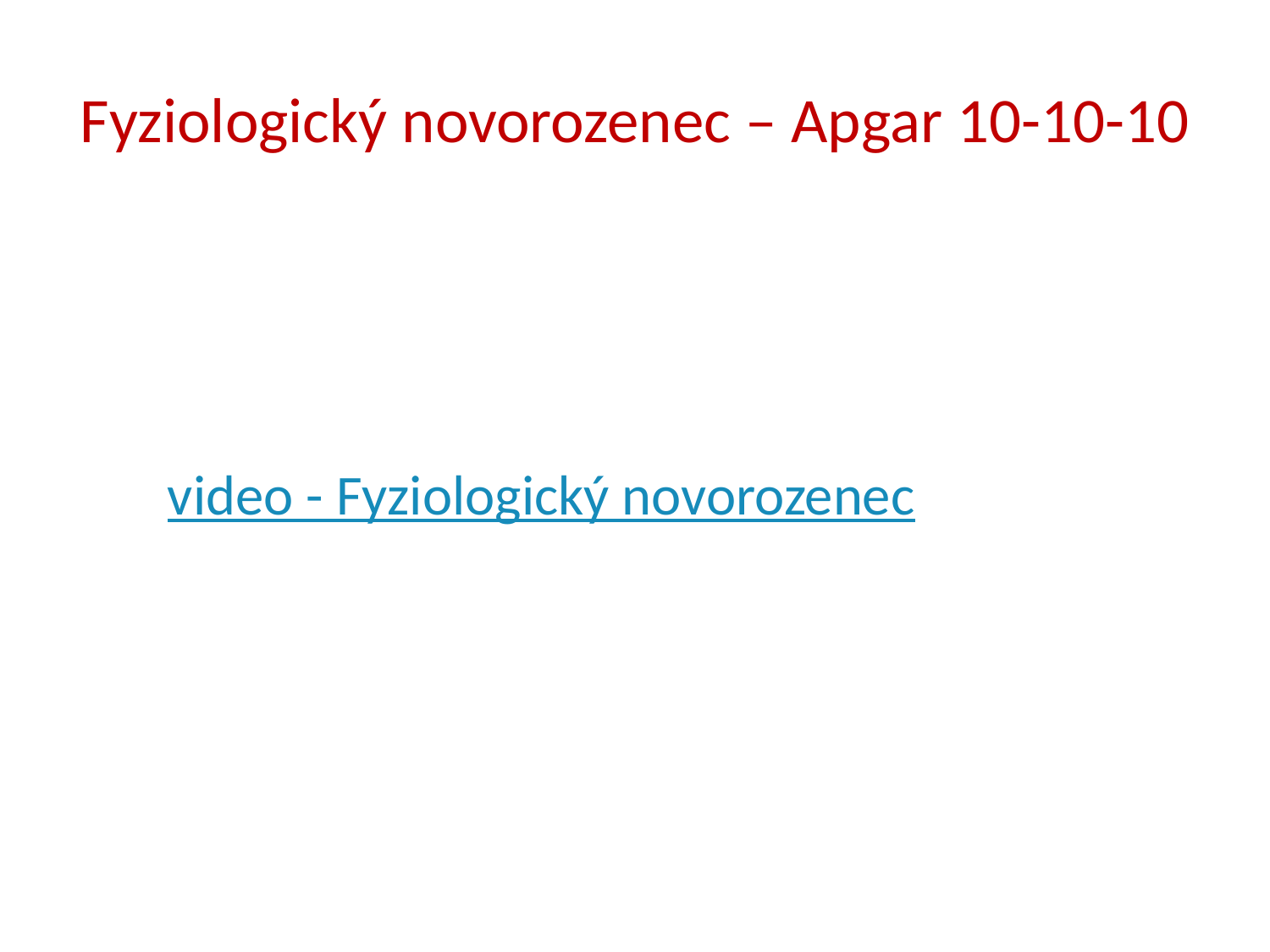

# Fyziologický novorozenec – Apgar 10-10-10
video - Fyziologický novorozenec